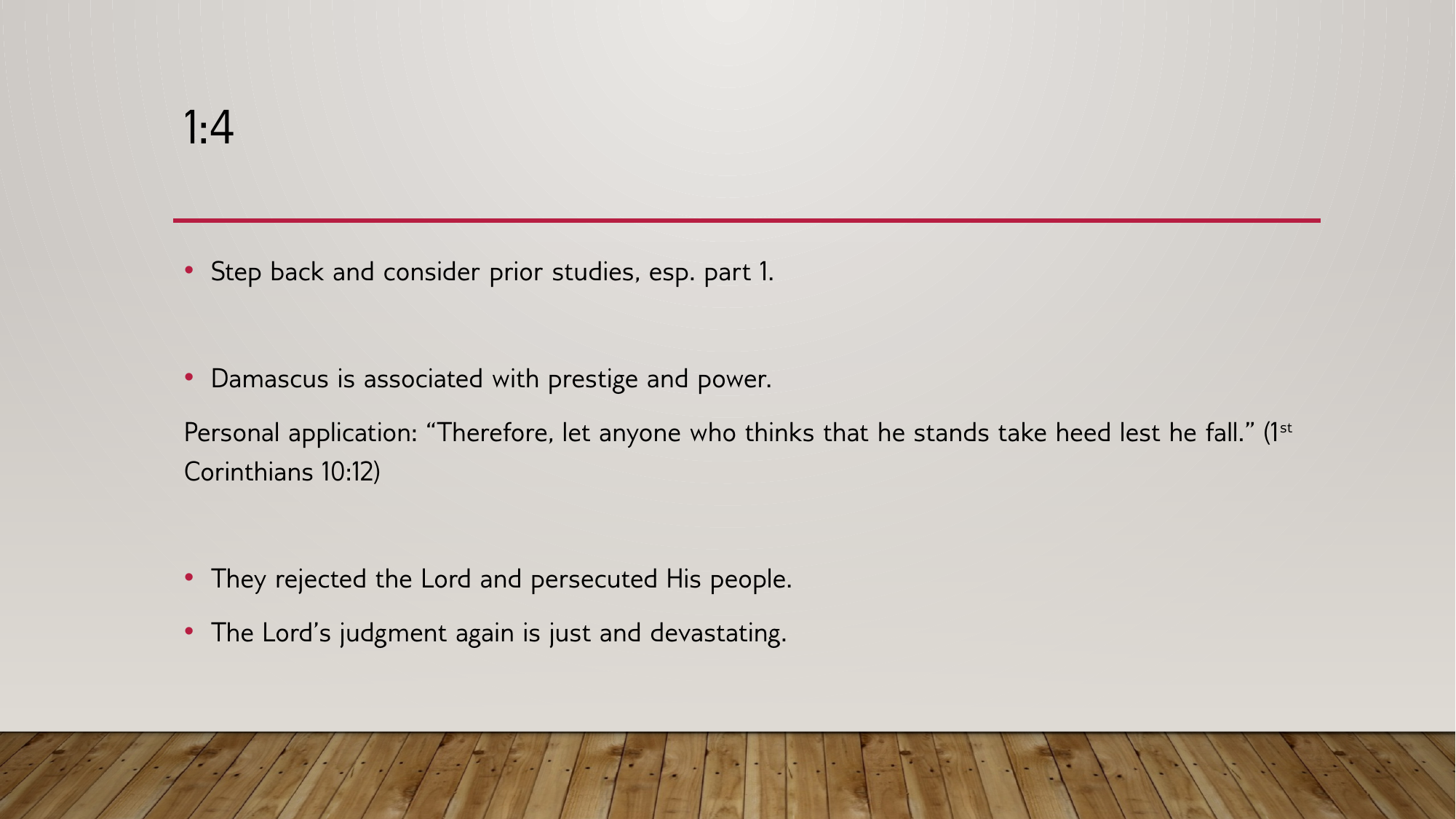

# 1:4
Step back and consider prior studies, esp. part 1.

Damascus is associated with prestige and power.
Personal application: “Therefore, let anyone who thinks that he stands take heed lest he fall.” (1st Corinthians 10:12)

They rejected the Lord and persecuted His people.
The Lord’s judgment again is just and devastating.